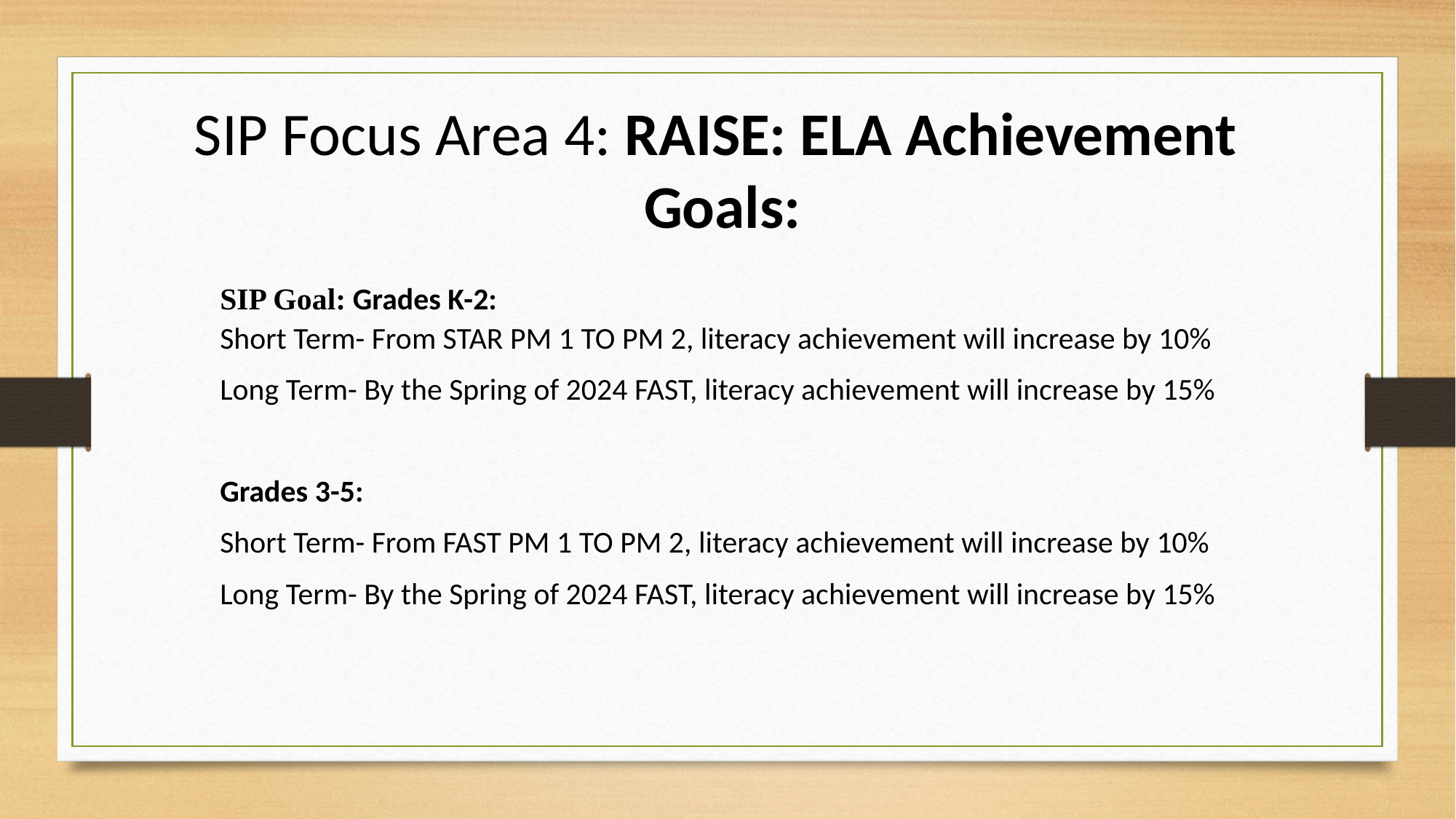

SIP Focus Area 4: RAISE: ELA Achievement
Goals:
SIP Goal: Grades K-2:
Short Term- From STAR PM 1 TO PM 2, literacy achievement will increase by 10%
Long Term- By the Spring of 2024 FAST, literacy achievement will increase by 15%

Grades 3-5:
Short Term- From FAST PM 1 TO PM 2, literacy achievement will increase by 10%
Long Term- By the Spring of 2024 FAST, literacy achievement will increase by 15%